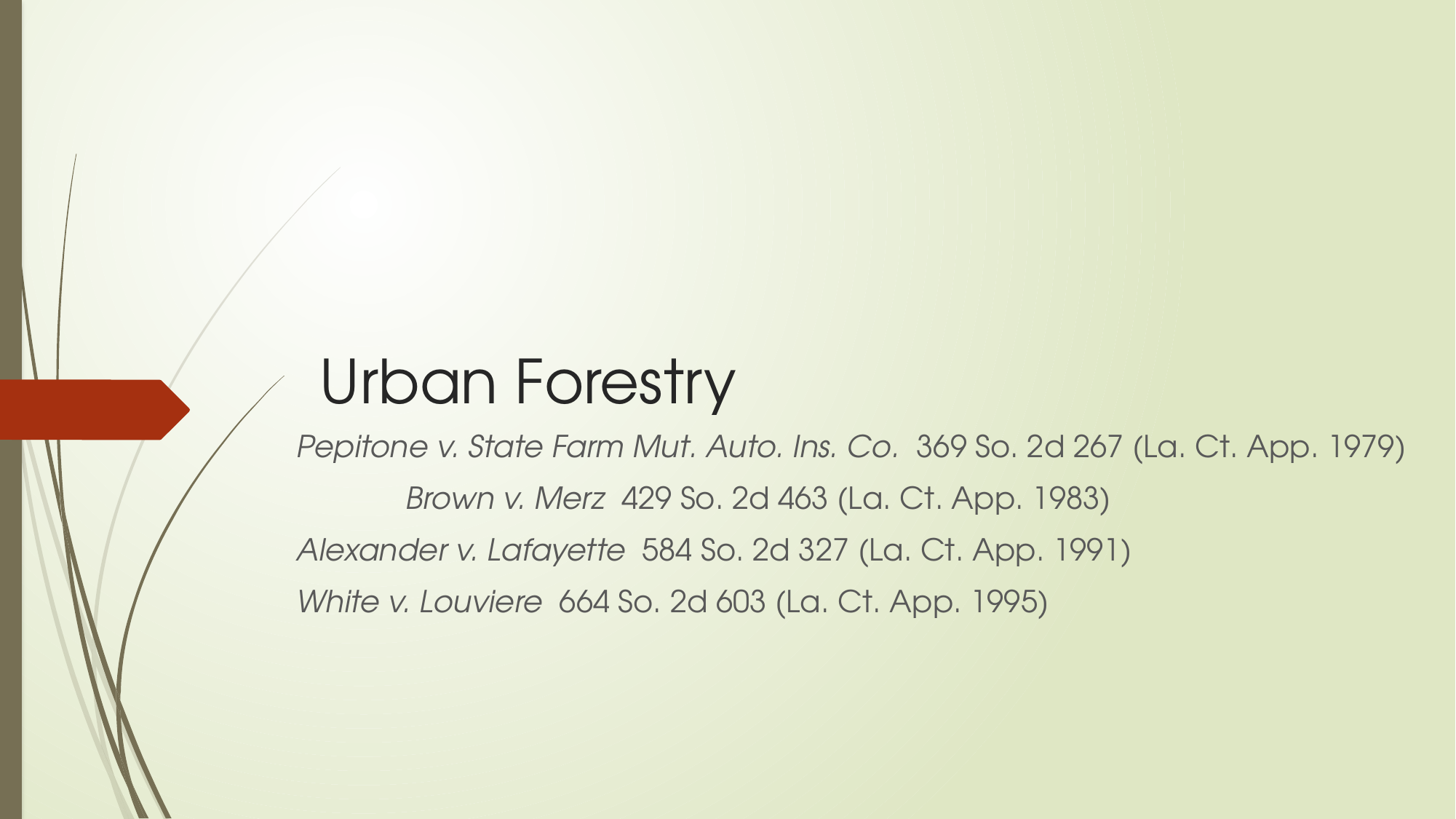

# Urban Forestry
Pepitone v. State Farm Mut. Auto. Ins. Co.  369 So. 2d 267 (La. Ct. App. 1979)
	Brown v. Merz  429 So. 2d 463 (La. Ct. App. 1983)
Alexander v. Lafayette  584 So. 2d 327 (La. Ct. App. 1991)
White v. Louviere  664 So. 2d 603 (La. Ct. App. 1995)